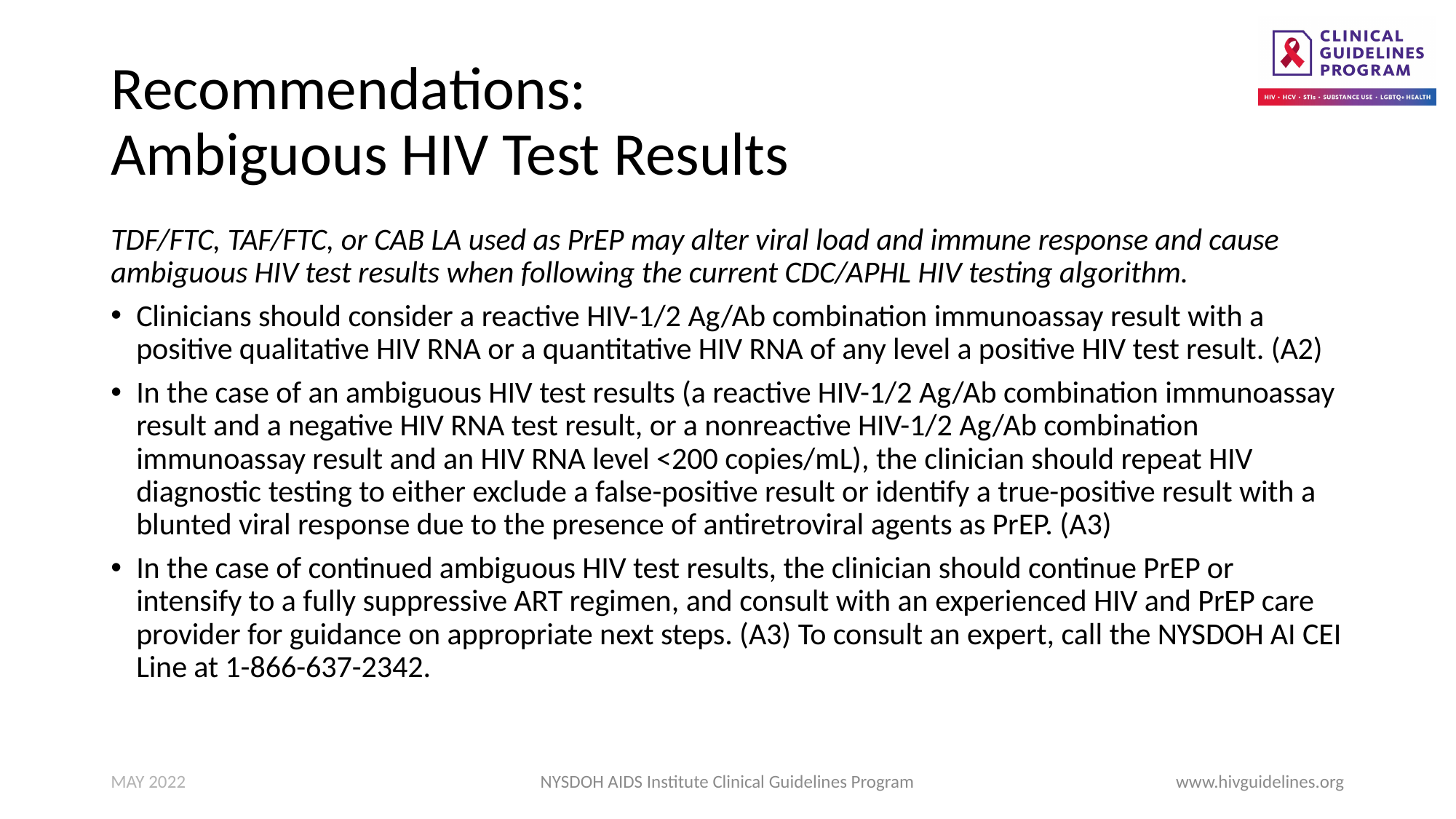

# Recommendations: Ambiguous HIV Test Results
TDF/FTC, TAF/FTC, or CAB LA used as PrEP may alter viral load and immune response and cause ambiguous HIV test results when following the current CDC/APHL HIV testing algorithm.
Clinicians should consider a reactive HIV-1/2 Ag/Ab combination immunoassay result with a positive qualitative HIV RNA or a quantitative HIV RNA of any level a positive HIV test result. (A2)
In the case of an ambiguous HIV test results (a reactive HIV-1/2 Ag/Ab combination immunoassay result and a negative HIV RNA test result, or a nonreactive HIV-1/2 Ag/Ab combination immunoassay result and an HIV RNA level <200 copies/mL), the clinician should repeat HIV diagnostic testing to either exclude a false-positive result or identify a true-positive result with a blunted viral response due to the presence of antiretroviral agents as PrEP. (A3)
In the case of continued ambiguous HIV test results, the clinician should continue PrEP or intensify to a fully suppressive ART regimen, and consult with an experienced HIV and PrEP care provider for guidance on appropriate next steps. (A3) To consult an expert, call the NYSDOH AI CEI Line at 1-866-637-2342.
MAY 2022
NYSDOH AIDS Institute Clinical Guidelines Program
www.hivguidelines.org